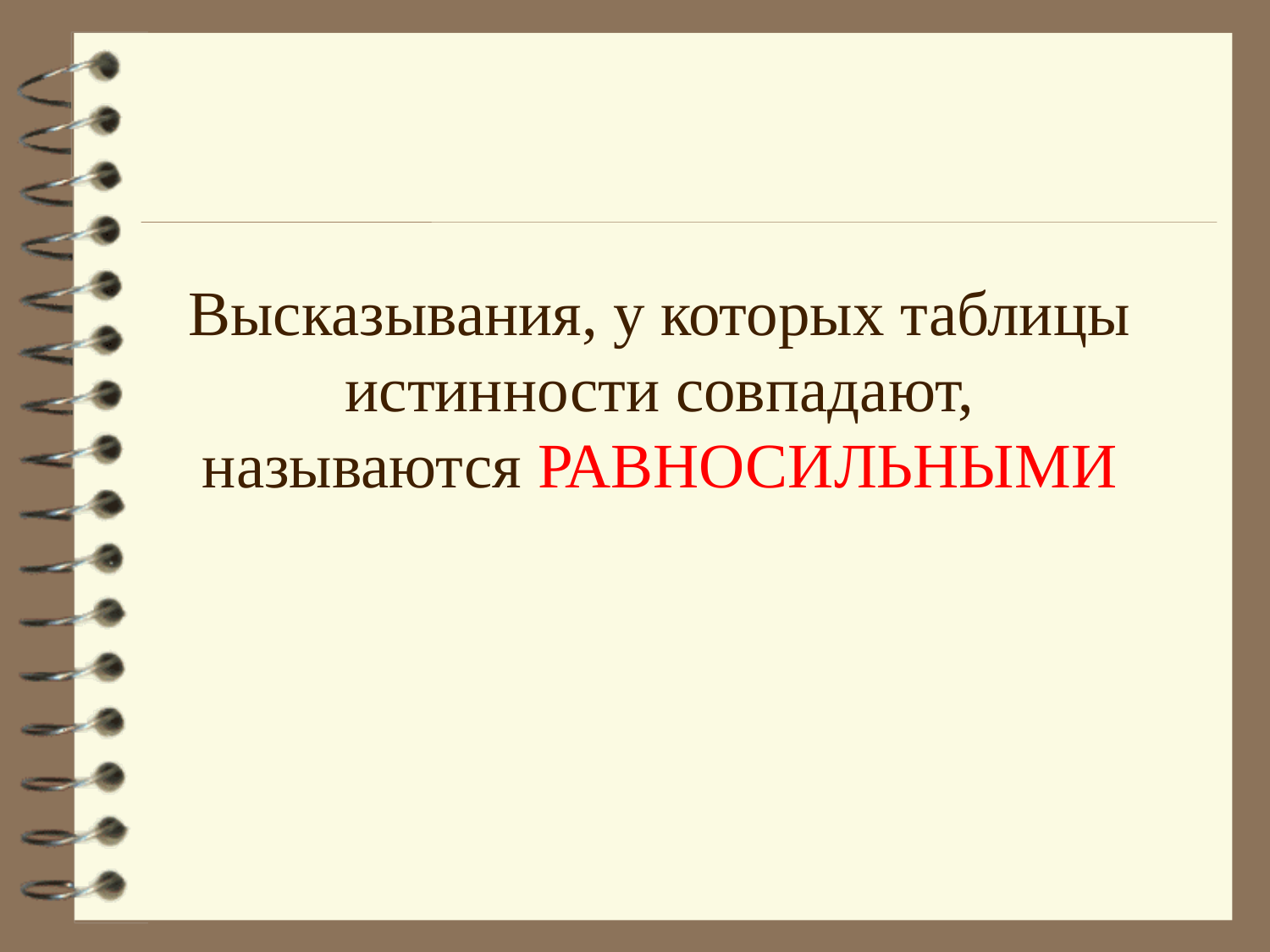

Высказывания, у которых таблицы истинности совпадают, называются РАВНОСИЛЬНЫМИ